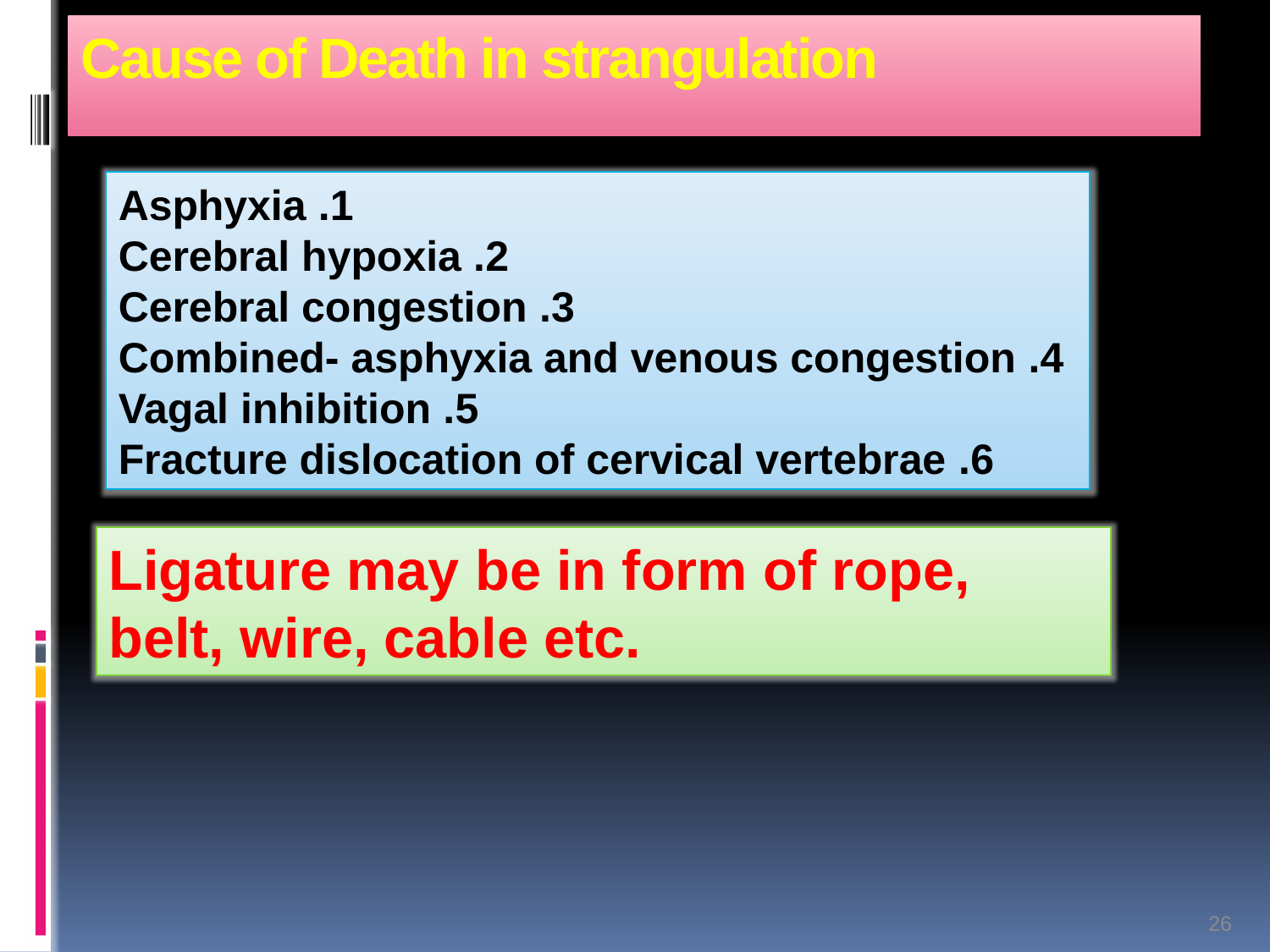

# Cause of Death in strangulation
1. Asphyxia
2. Cerebral hypoxia
3. Cerebral congestion
4. Combined- asphyxia and venous congestion
5. Vagal inhibition
6. Fracture dislocation of cervical vertebrae
Ligature may be in form of rope, belt, wire, cable etc.

26